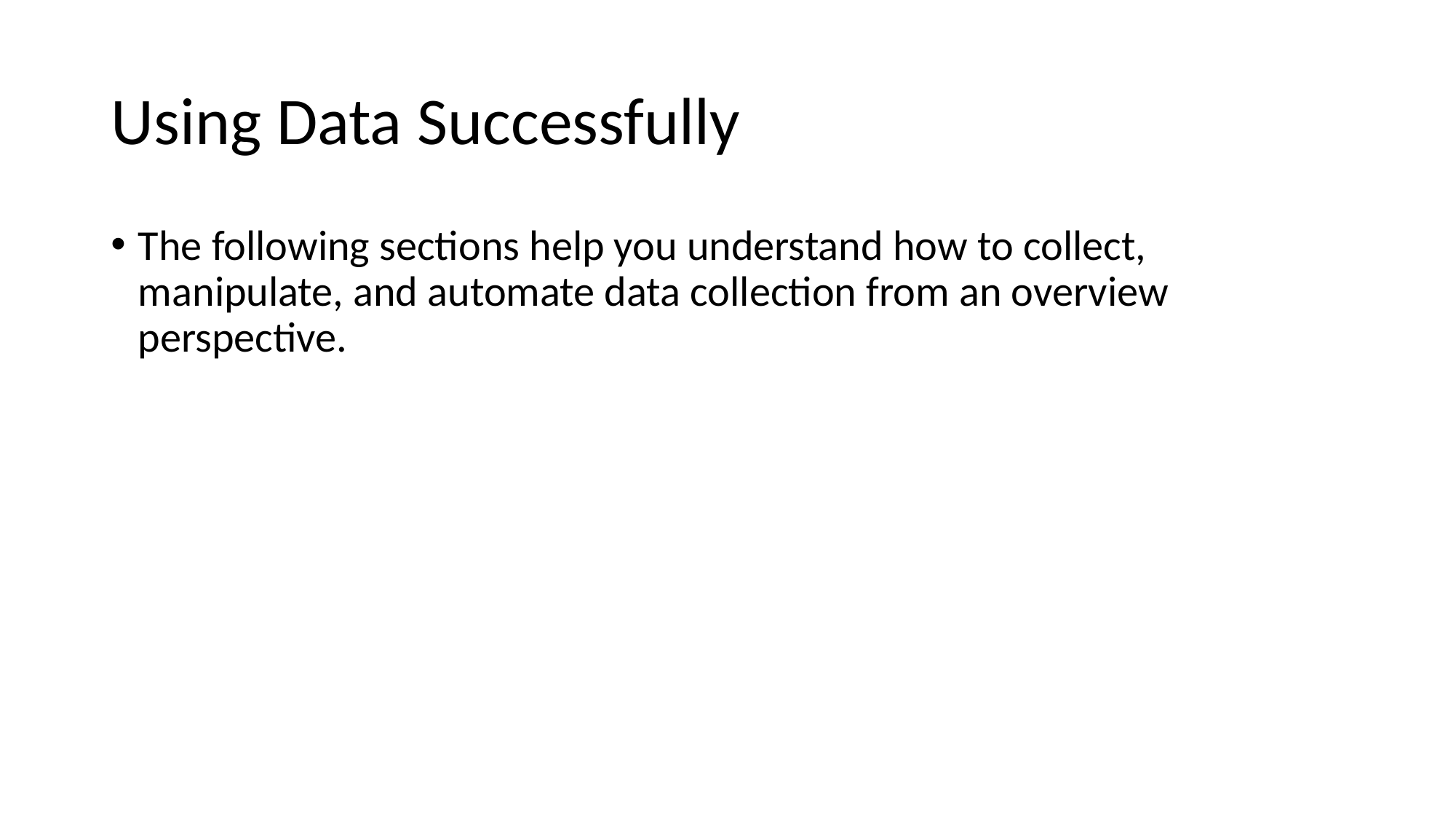

# Using Data Successfully
The following sections help you understand how to collect, manipulate, and automate data collection from an overview perspective.